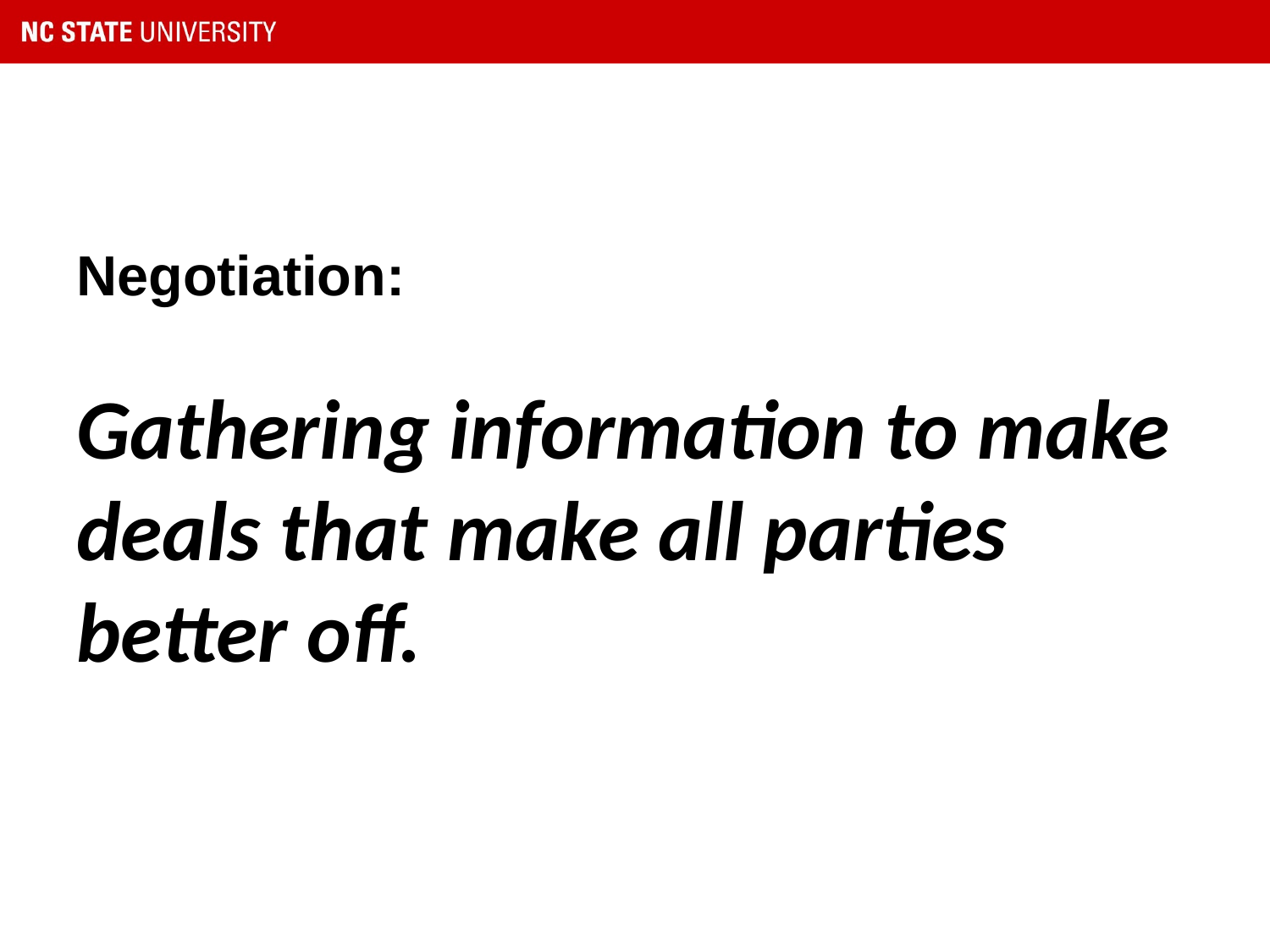

# Negotiation: Gathering information to make deals that make all parties better off.